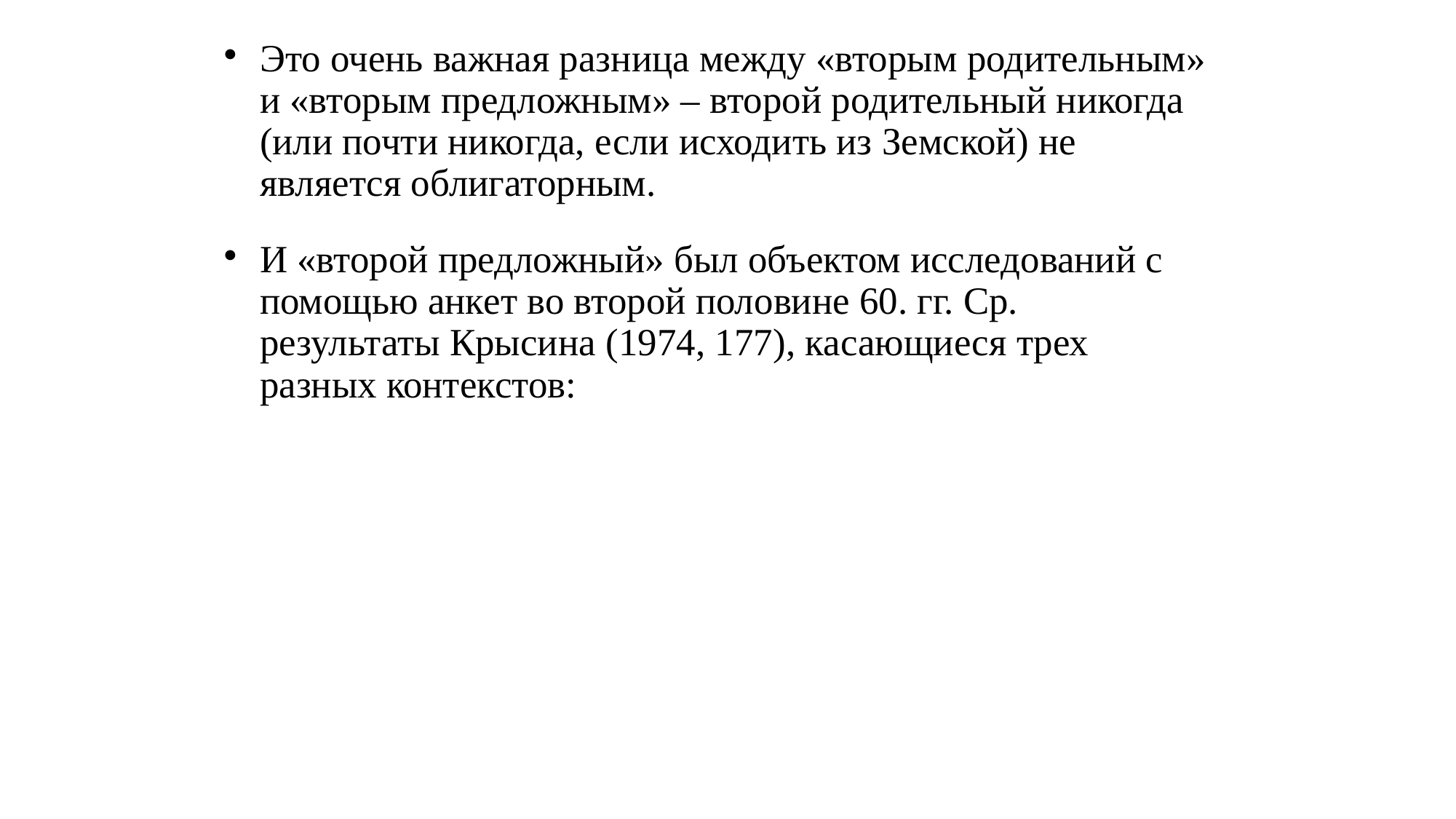

# Это очень важная разница между «вторым родительным» и «вторым предложным» – второй родительный никогда (или почти никогда, если исходить из Земской) не является облигаторным.
И «второй предложный» был объектом исследований с помощью анкет во второй половине 60. гг. Ср. результаты Крысина (1974, 177), касающиеся трех разных контекстов: